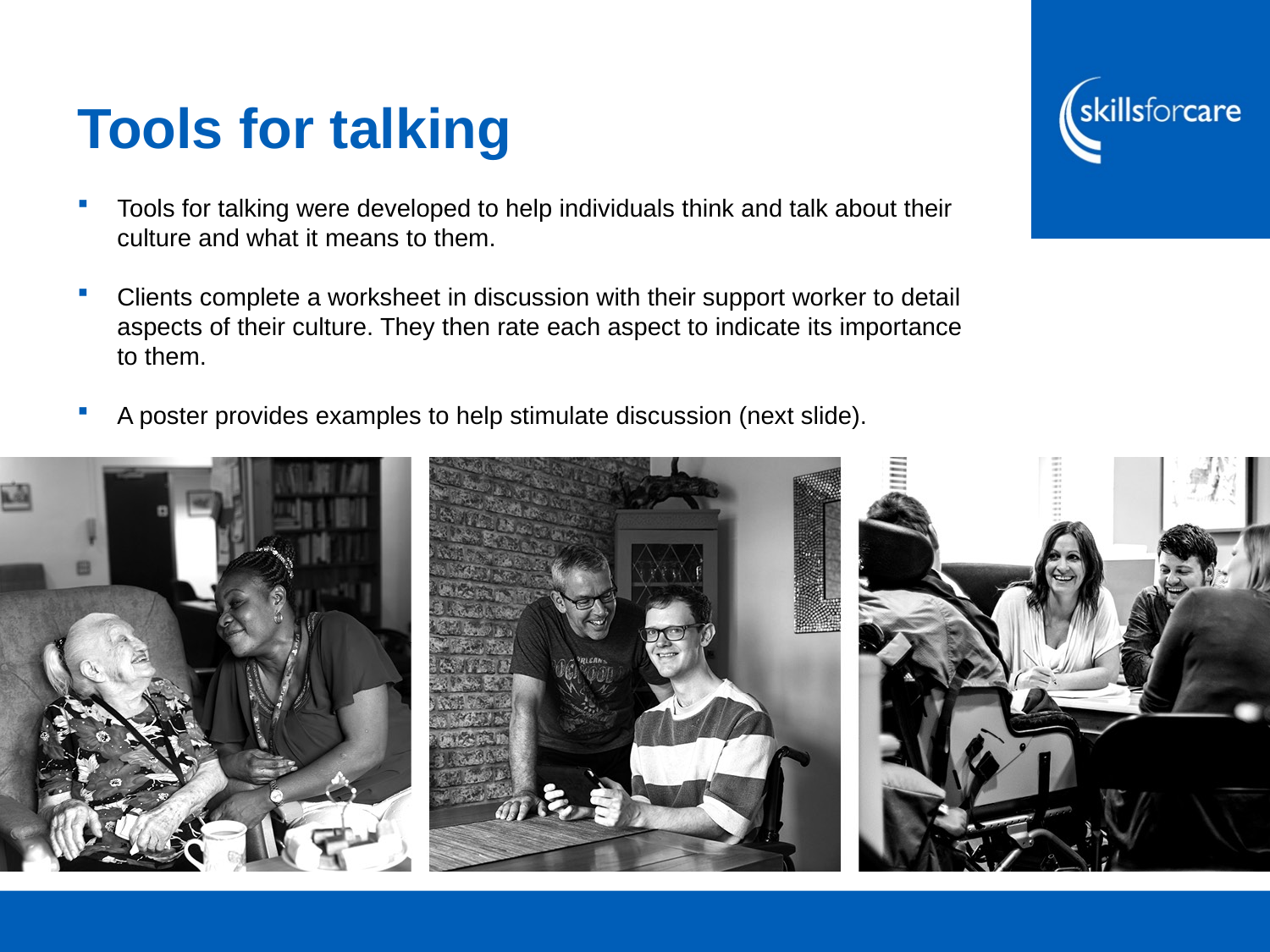

Tools for talking
Tools for talking were developed to help individuals think and talk about their culture and what it means to them.

Clients complete a worksheet in discussion with their support worker to detail aspects of their culture. They then rate each aspect to indicate its importance to them.

A poster provides examples to help stimulate discussion (next slide).